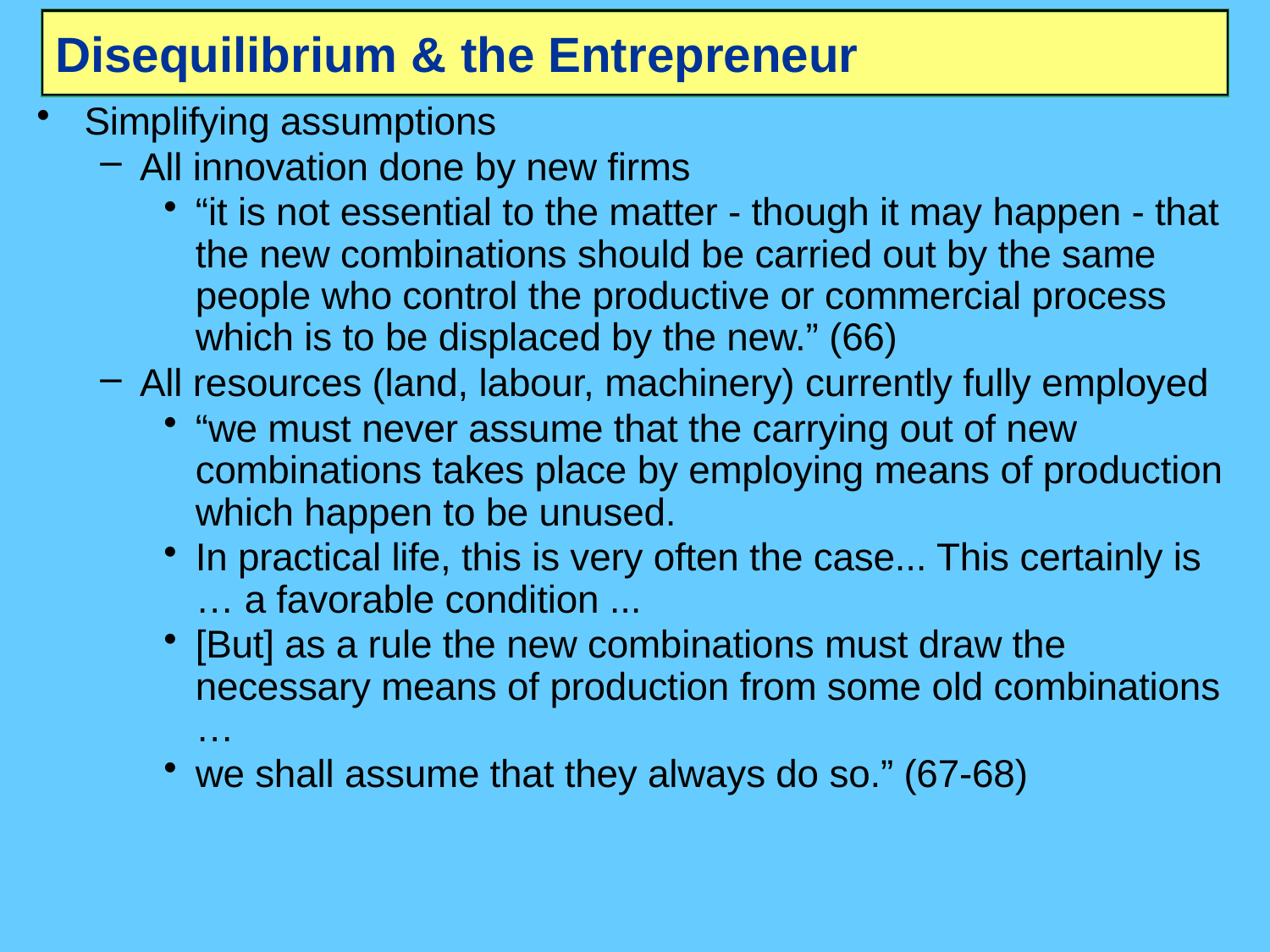

# Disequilibrium & the Entrepreneur
Simplifying assumptions
All innovation done by new firms
“it is not essential to the matter - though it may happen - that the new combinations should be carried out by the same people who control the productive or commercial process which is to be displaced by the new.” (66)
All resources (land, labour, machinery) currently fully employed
“we must never assume that the carrying out of new combinations takes place by employing means of production which happen to be unused.
In practical life, this is very often the case... This certainly is … a favorable condition ...
[But] as a rule the new combinations must draw the necessary means of production from some old combinations …
we shall assume that they always do so.” (67-68)